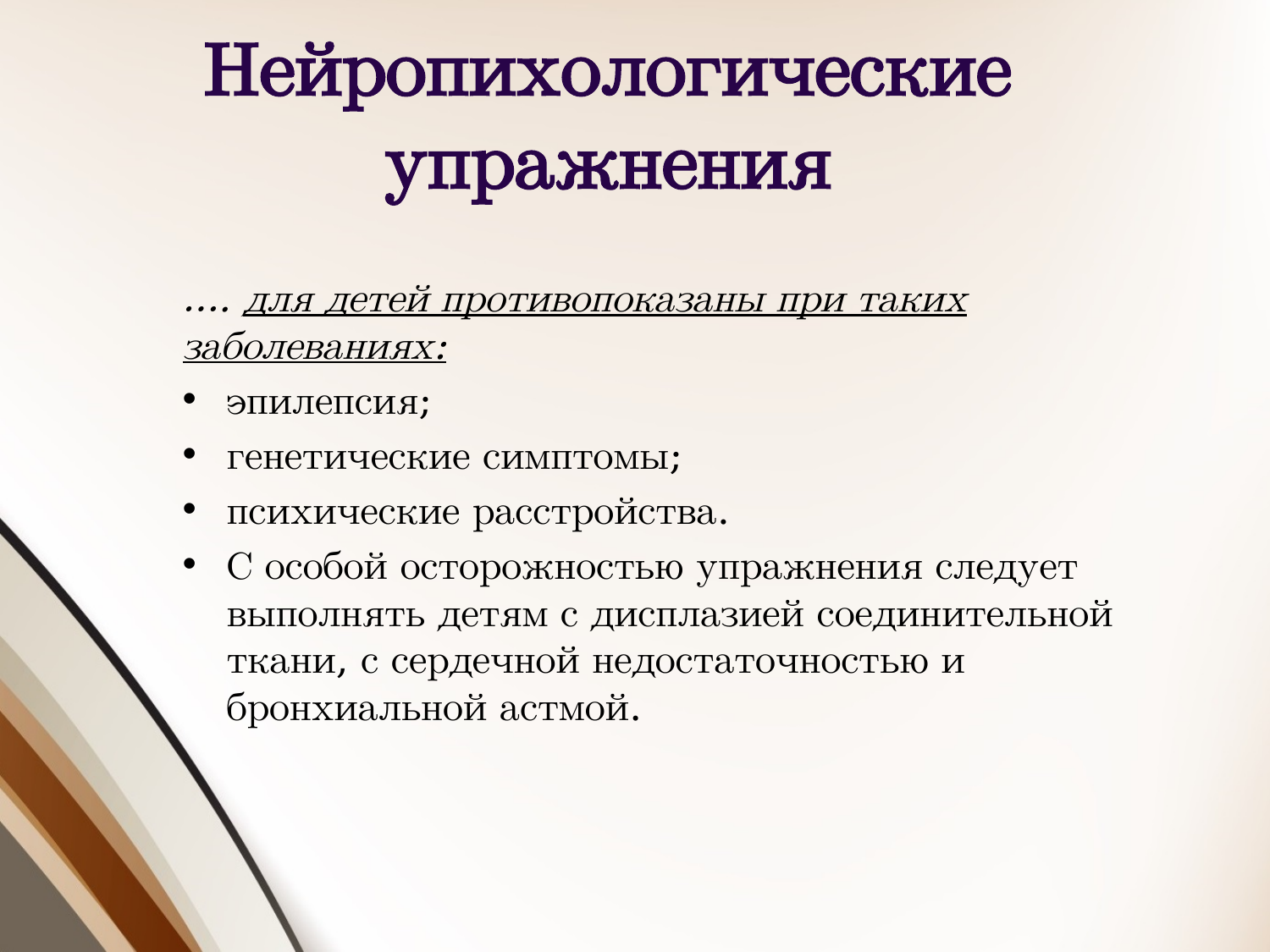

# Нейропихологические упражнения
…. для детей противопоказаны при таких заболеваниях:
эпилепсия;
генетические симптомы;
психические расстройства.
С особой осторожностью упражнения следует выполнять детям с дисплазией соединительной ткани, с сердечной недостаточностью и бронхиальной астмой.